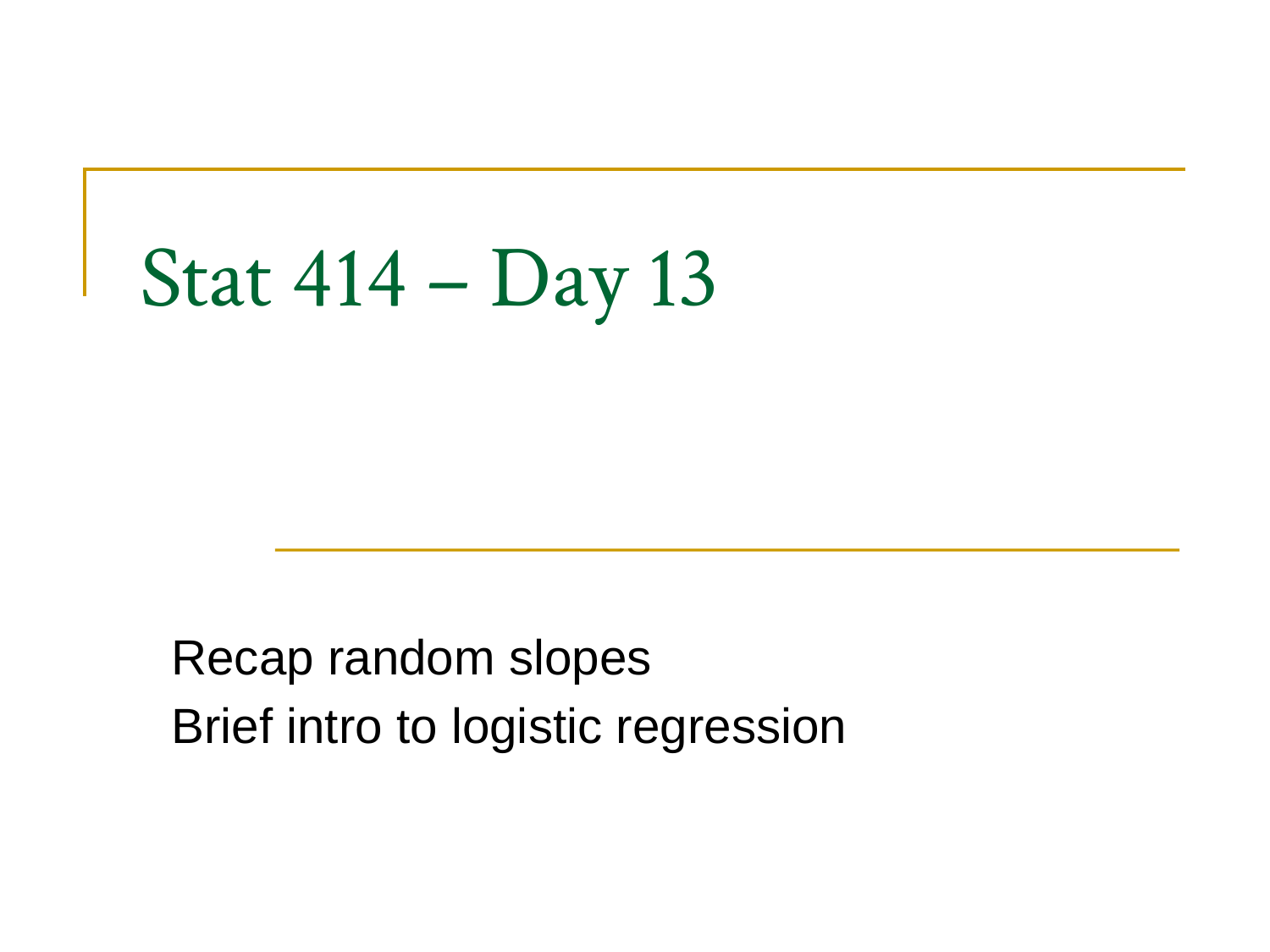

# Stat 414 – Day 13
Recap random slopes
Brief intro to logistic regression